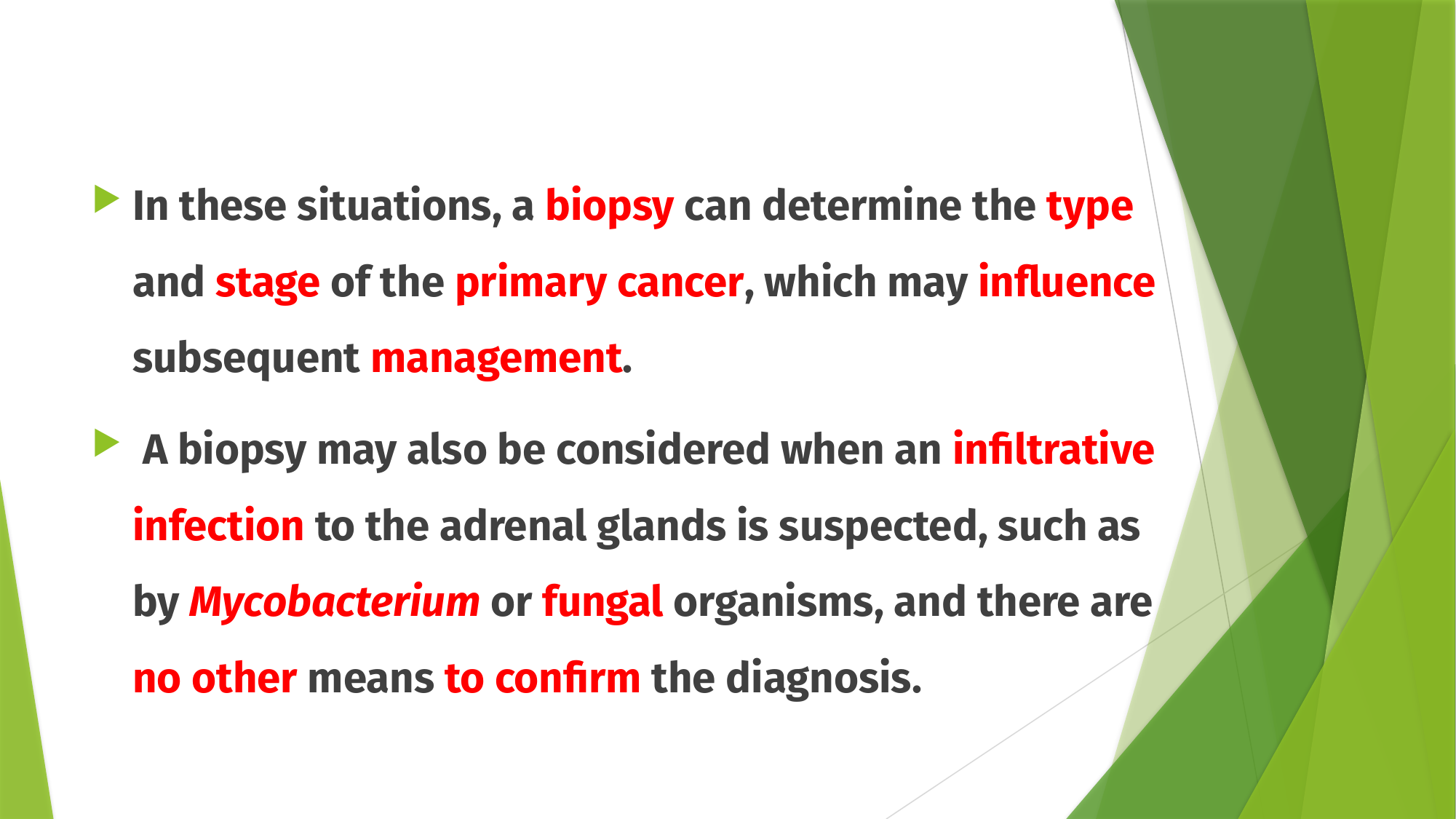

#
In these situations, a biopsy can determine the type and stage of the primary cancer, which may influence subsequent management.
 A biopsy may also be considered when an infiltrative infection to the adrenal glands is suspected, such as by Mycobacterium or fungal organisms, and there are no other means to confirm the diagnosis.